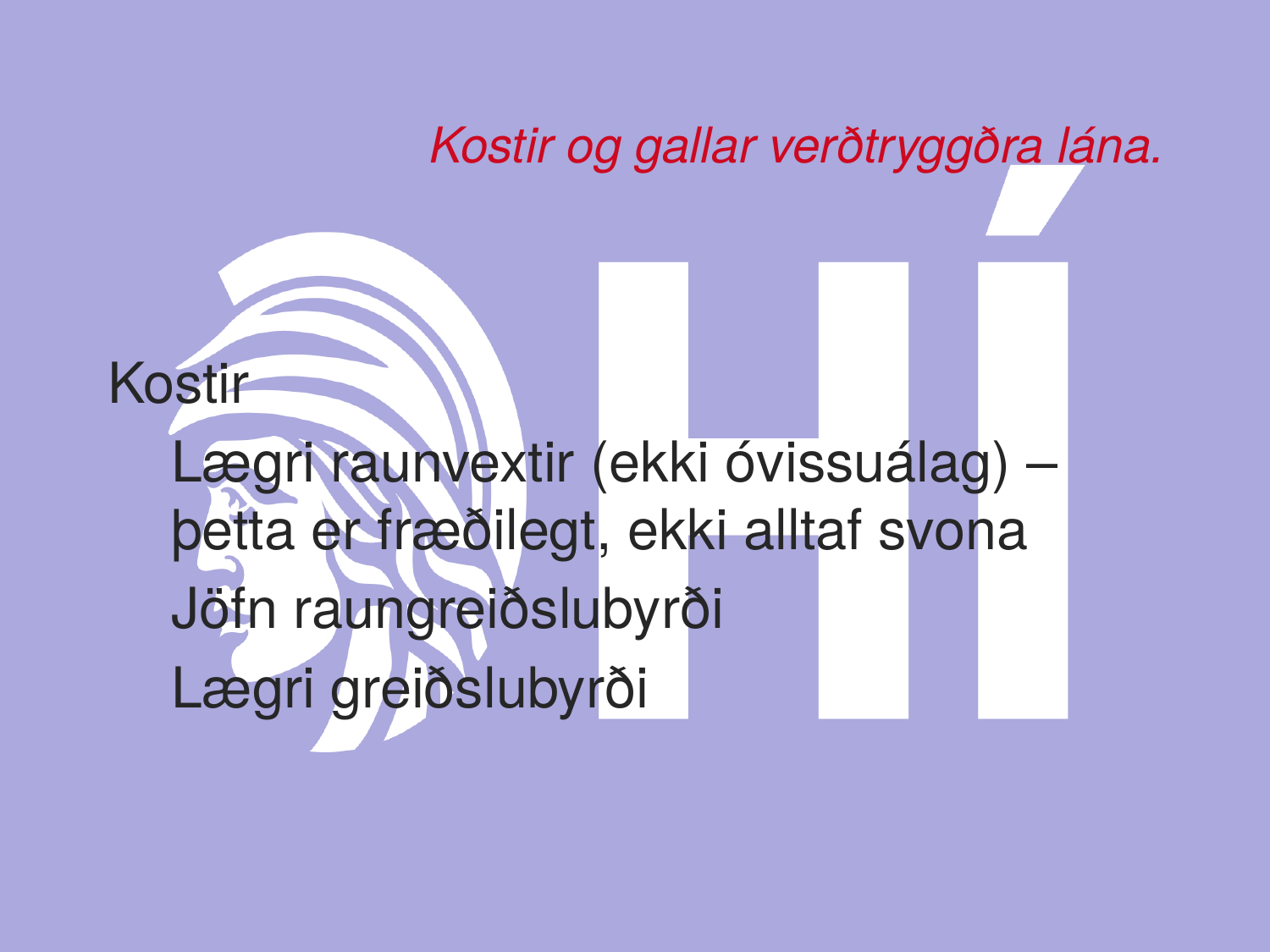

# Kostir og gallar verðtryggðra lána.

Kostir
Lægri raunvextir (ekki óvissuálag) – þetta er fræðilegt, ekki alltaf svona
Jöfn raungreiðslubyrði
Lægri greiðslubyrði

Már Wolfgang Mixa